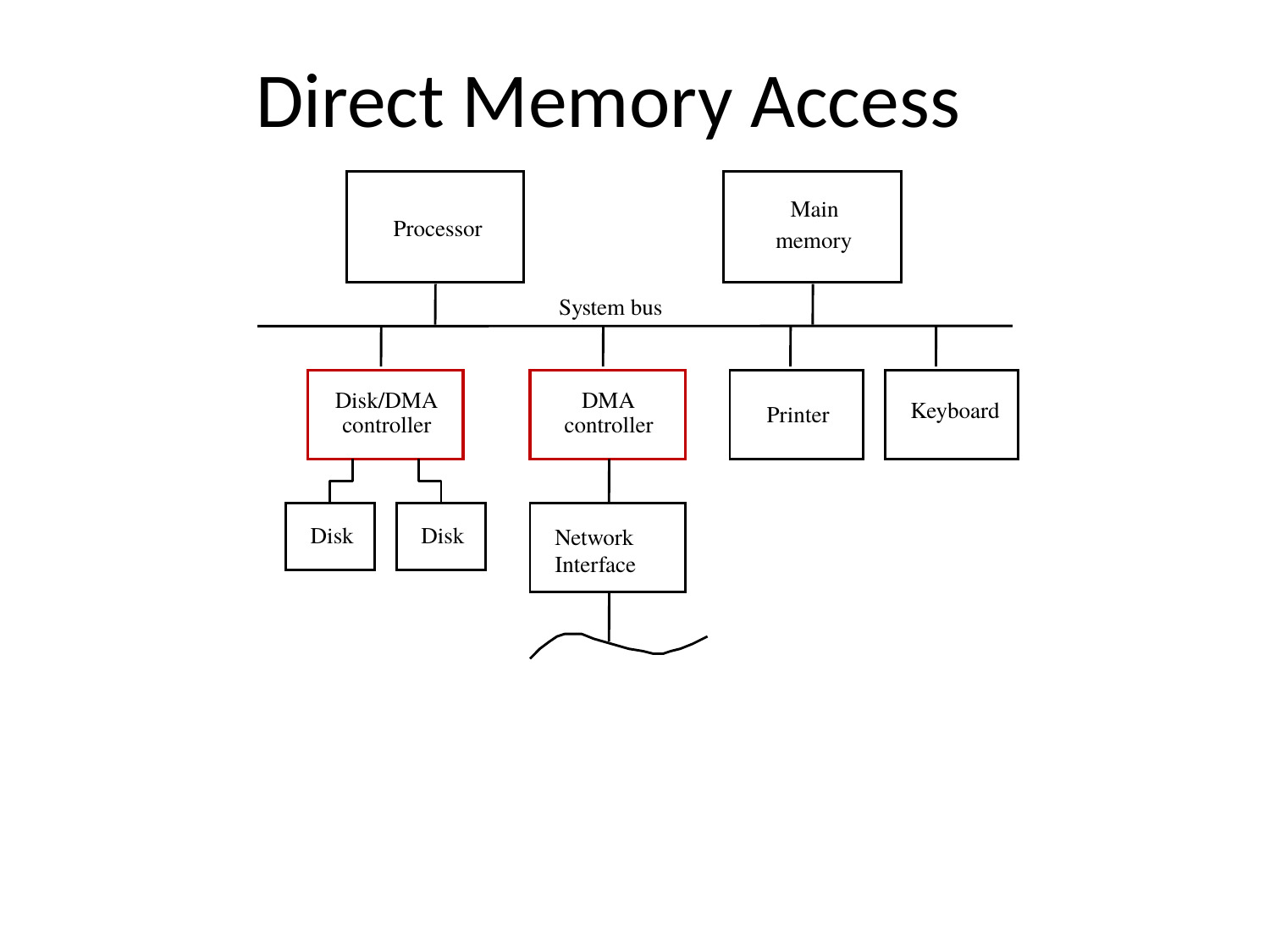

# Direct Memory Access

Main
Processor
memory

System bus

Disk/DMA
DMA
Keyboard
Printer
controller
controller

Disk
Disk

Network
Interface